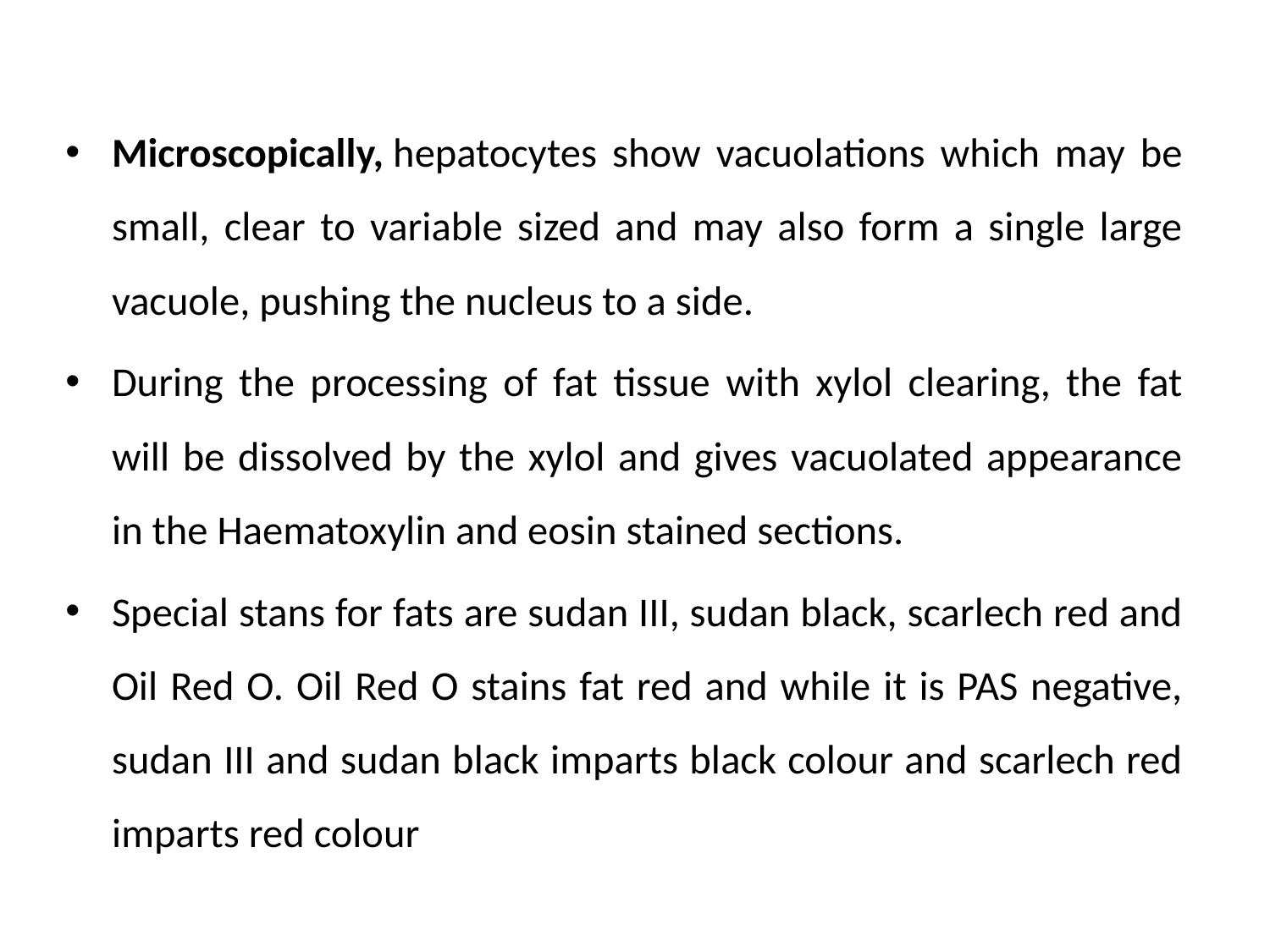

Microscopically, hepatocytes show vacuolations which may be small, clear to variable sized and may also form a single large vacuole, pushing the nucleus to a side.
During the processing of fat tissue with xylol clearing, the fat will be dissolved by the xylol and gives vacuolated appearance in the Haematoxylin and eosin stained sections.
Special stans for fats are sudan III, sudan black, scarlech red and Oil Red O. Oil Red O stains fat red and while it is PAS negative, sudan III and sudan black imparts black colour and scarlech red imparts red colour